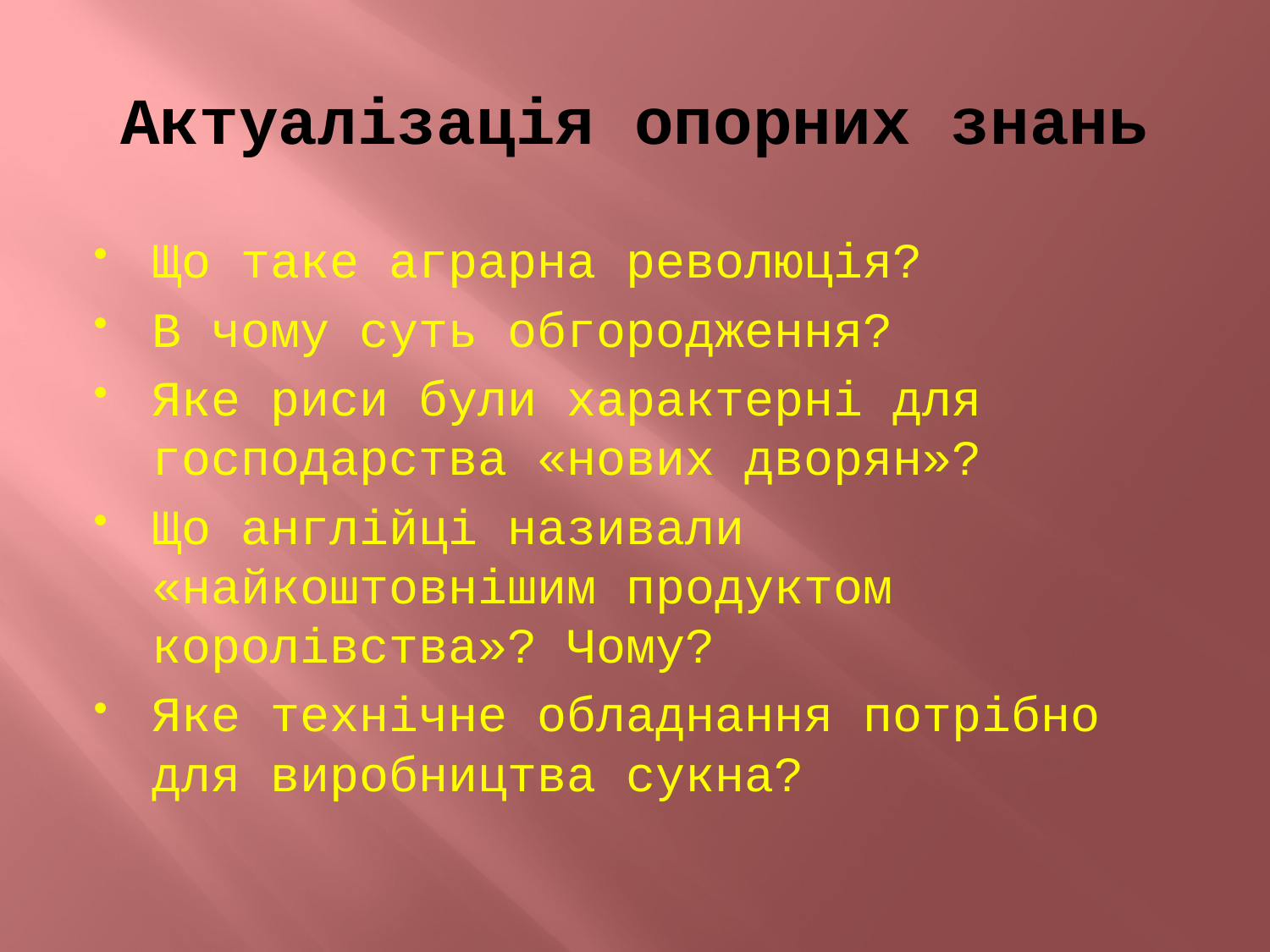

# Актуалізація опорних знань
Що таке аграрна революція?
В чому суть обгородження?
Яке риси були характерні для господарства «нових дворян»?
Що англійці називали «найкоштовнішим продуктом королівства»? Чому?
Яке технічне обладнання потрібно для виробництва сукна?